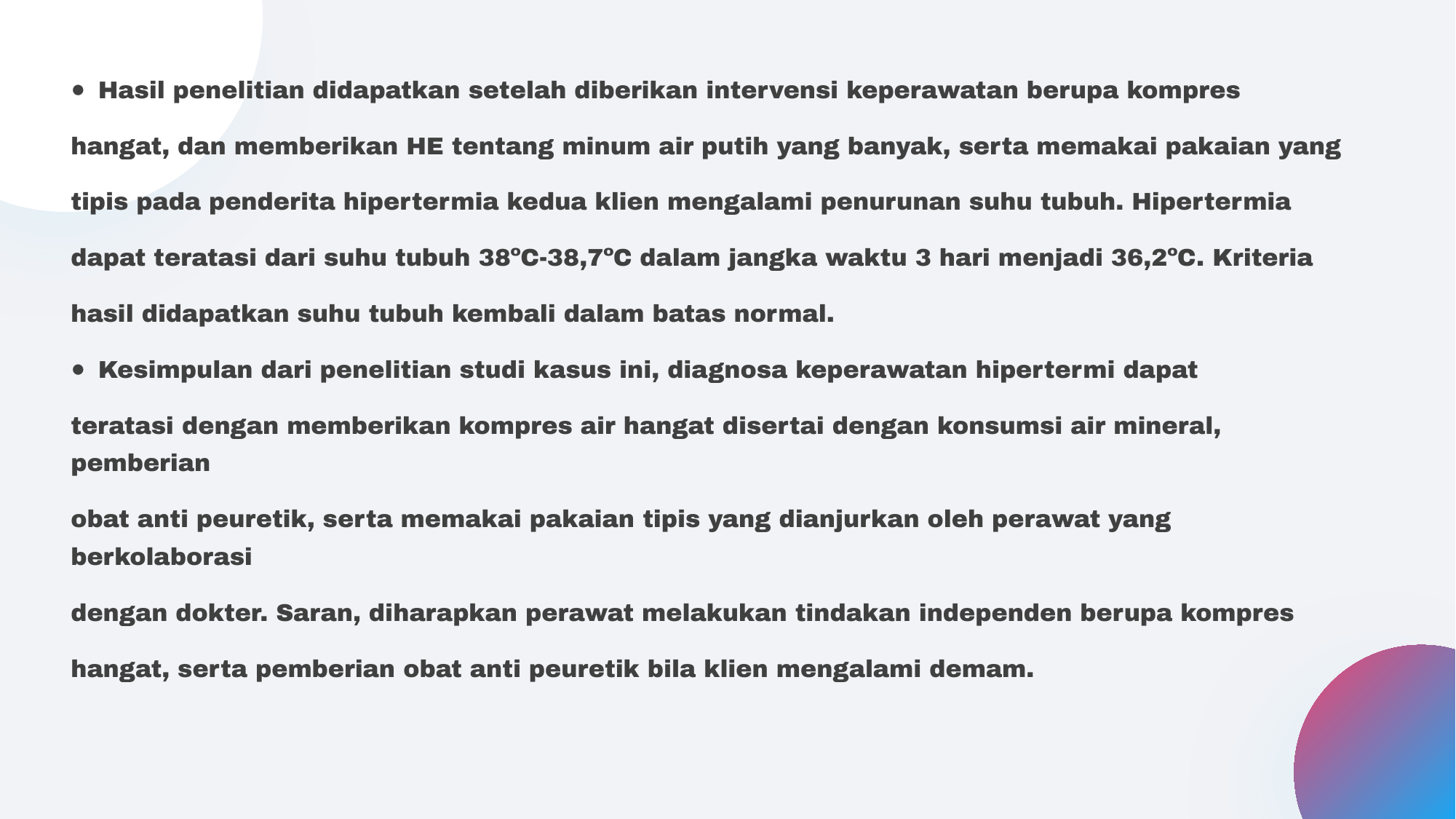

Hasil penelitian didapatkan setelah diberikan intervensi keperawatan berupa kompres
hangat, dan memberikan HE tentang minum air putih yang banyak, serta memakai pakaian yang
tipis pada penderita hipertermia kedua klien mengalami penurunan suhu tubuh. Hipertermia
dapat teratasi dari suhu tubuh 38ºC-38,7ºC dalam jangka waktu 3 hari menjadi 36,2ºC. Kriteria
hasil didapatkan suhu tubuh kembali dalam batas normal.
Kesimpulan dari penelitian studi kasus ini, diagnosa keperawatan hipertermi dapat
teratasi dengan memberikan kompres air hangat disertai dengan konsumsi air mineral, pemberian
obat anti peuretik, serta memakai pakaian tipis yang dianjurkan oleh perawat yang berkolaborasi
dengan dokter. Saran, diharapkan perawat melakukan tindakan independen berupa kompres
hangat, serta pemberian obat anti peuretik bila klien mengalami demam.